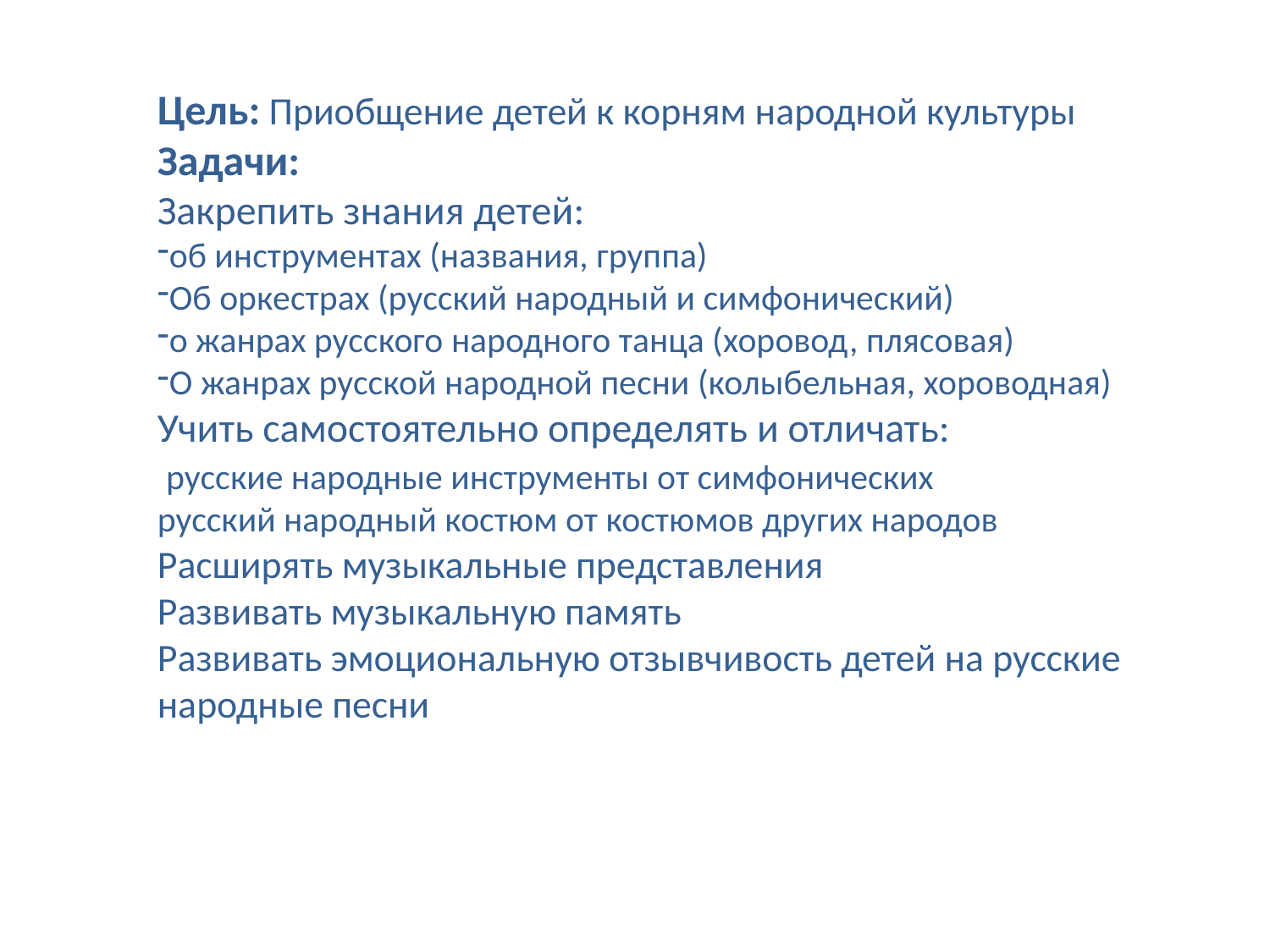

Цель: Приобщение детей к корням народной культуры
Задачи:
Закрепить знания детей:
об инструментах (названия, группа)
Об оркестрах (русский народный и симфонический)
о жанрах русского народного танца (хоровод, плясовая)
О жанрах русской народной песни (колыбельная, хороводная)
Учить самостоятельно определять и отличать:
 русские народные инструменты от симфонических
русский народный костюм от костюмов других народов
Расширять музыкальные представления
Развивать музыкальную память
Развивать эмоциональную отзывчивость детей на русские народные песни